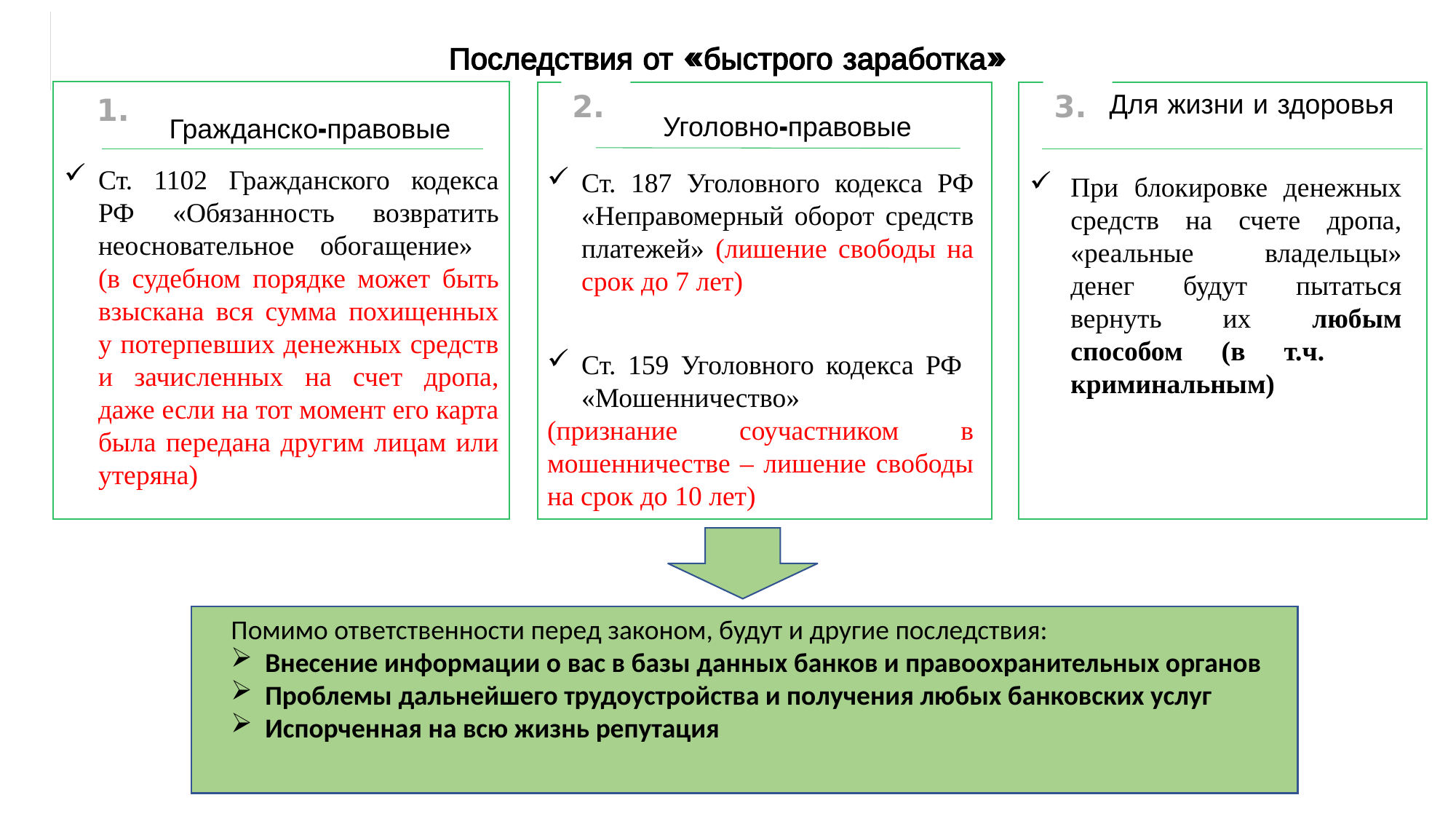

Последствия от «быстрого заработка»

1.

Ст. 1102 Гражданского кодекса РФ «Обязанность возвратить неосновательное обогащение»
(в судебном порядке может быть взыскана вся сумма похищенных у потерпевших денежных средств и зачисленных на счет дропа, даже если на тот момент его карта была передана другим лицам или утеряна)
2.

  Уголовно-правовые

3.

Для жизни и здоровья

  Гражданско-правовые
Ст. 187 Уголовного кодекса РФ «Неправомерный оборот средств платежей» (лишение свободы на срок до 7 лет)

Ст. 159 Уголовного кодекса РФ  «Мошенничество»
(признание соучастником в мошенничестве – лишение свободы на срок до 10 лет)
При блокировке денежных средств на счете дропа, «реальные владельцы» денег будут пытаться вернуть их любым способом (в т.ч.   криминальным)

Помимо ответственности перед законом, будут и другие последствия:
Внесение информации о вас в базы данных банков и правоохранительных органов
Проблемы дальнейшего трудоустройства и получения любых банковских услуг
Испорченная на всю жизнь репутация